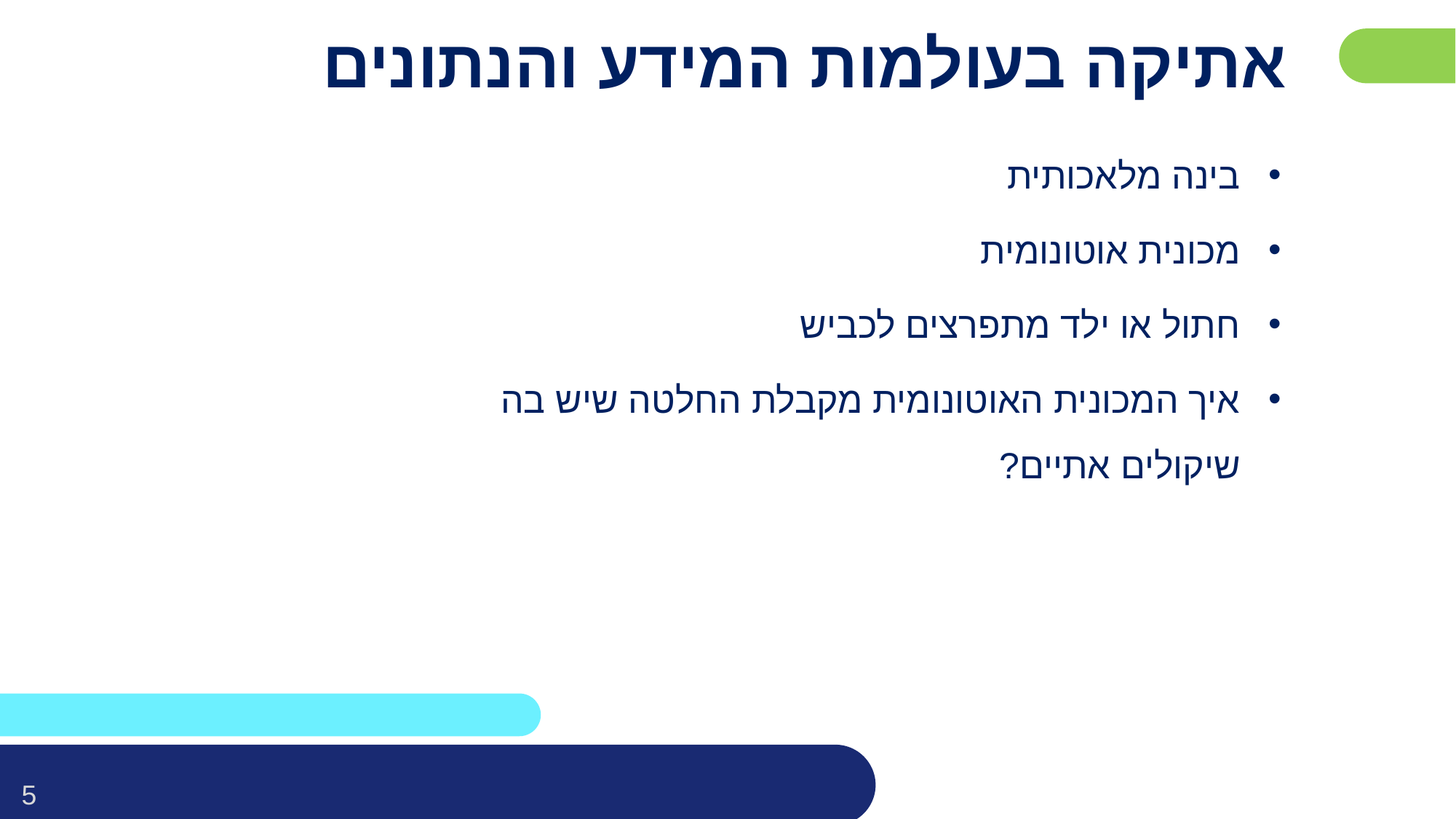

# אתיקה בעולמות המידע והנתונים
בינה מלאכותית
מכונית אוטונומית
חתול או ילד מתפרצים לכביש
איך המכונית האוטונומית מקבלת החלטה שיש בה שיקולים אתיים?